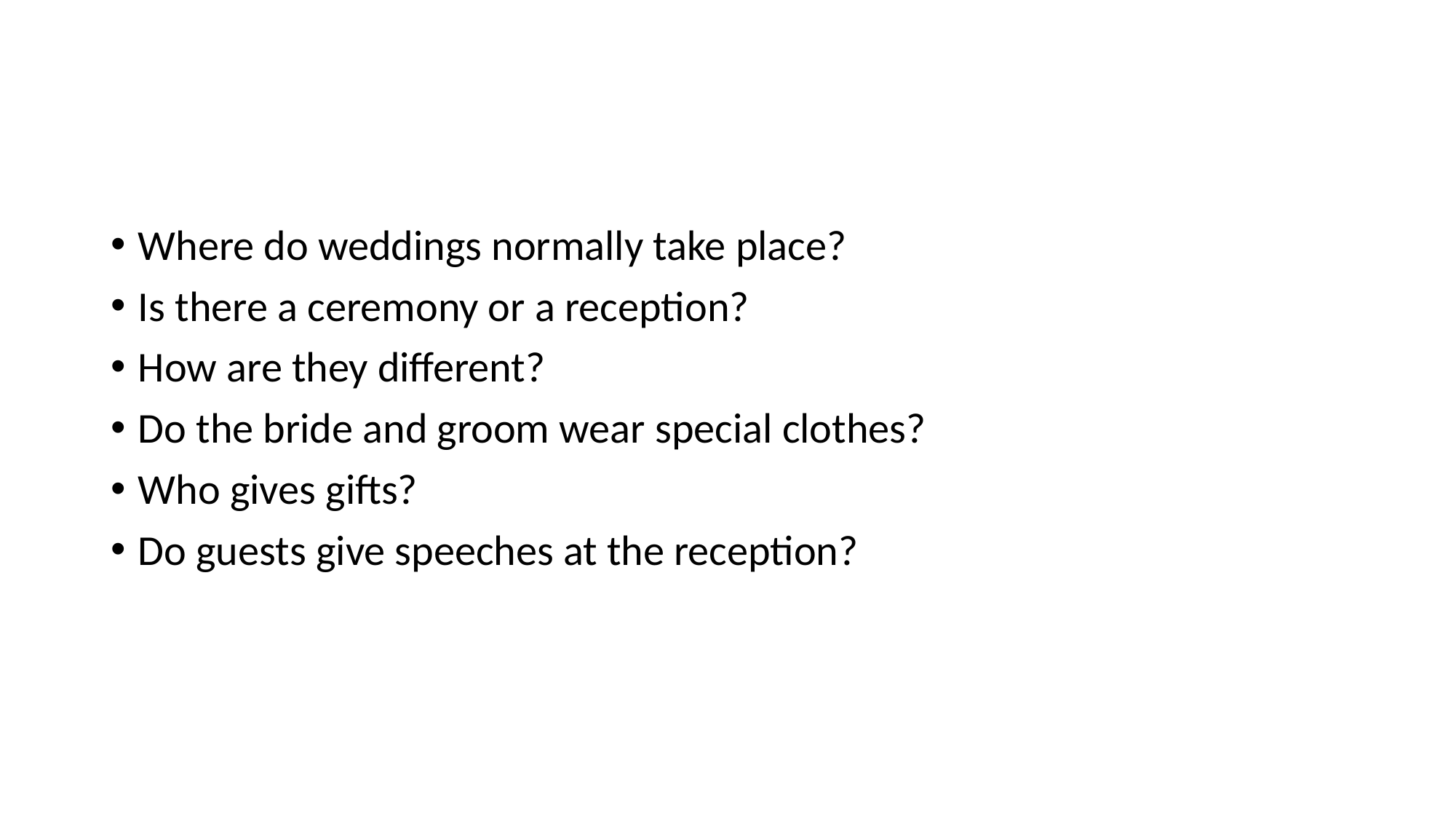

Where do weddings normally take place?
Is there a ceremony or a reception?
How are they different?
Do the bride and groom wear special clothes?
Who gives gifts?
Do guests give speeches at the reception?